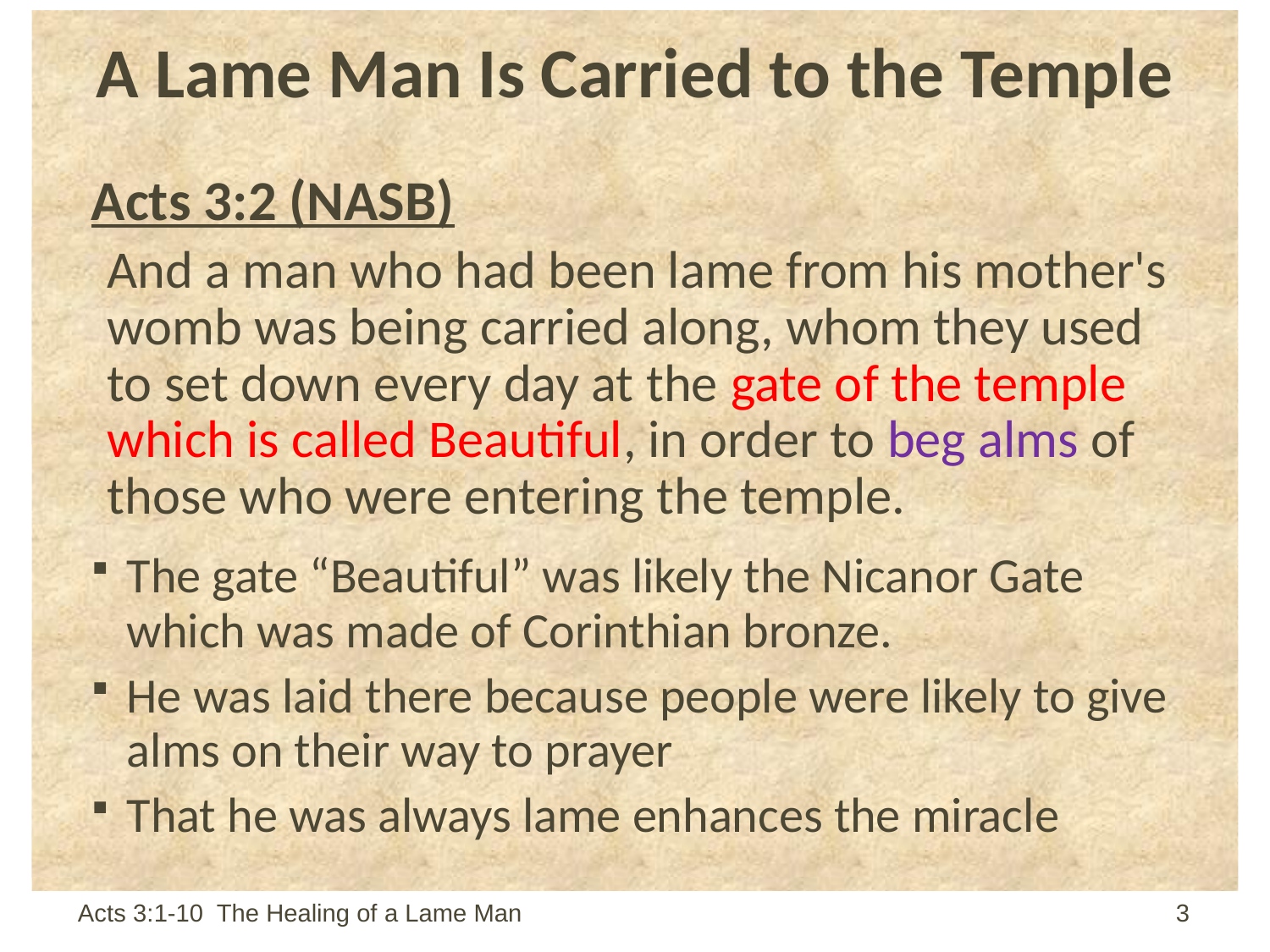

# A Lame Man Is Carried to the Temple
Acts 3:2 (NASB)
And a man who had been lame from his mother's womb was being carried along, whom they used to set down every day at the gate of the temple which is called Beautiful, in order to beg alms of those who were entering the temple.

The gate “Beautiful” was likely the Nicanor Gate which was made of Corinthian bronze.
He was laid there because people were likely to give alms on their way to prayer
That he was always lame enhances the miracle
Acts 3:1-10  The Healing of a Lame Man 	3